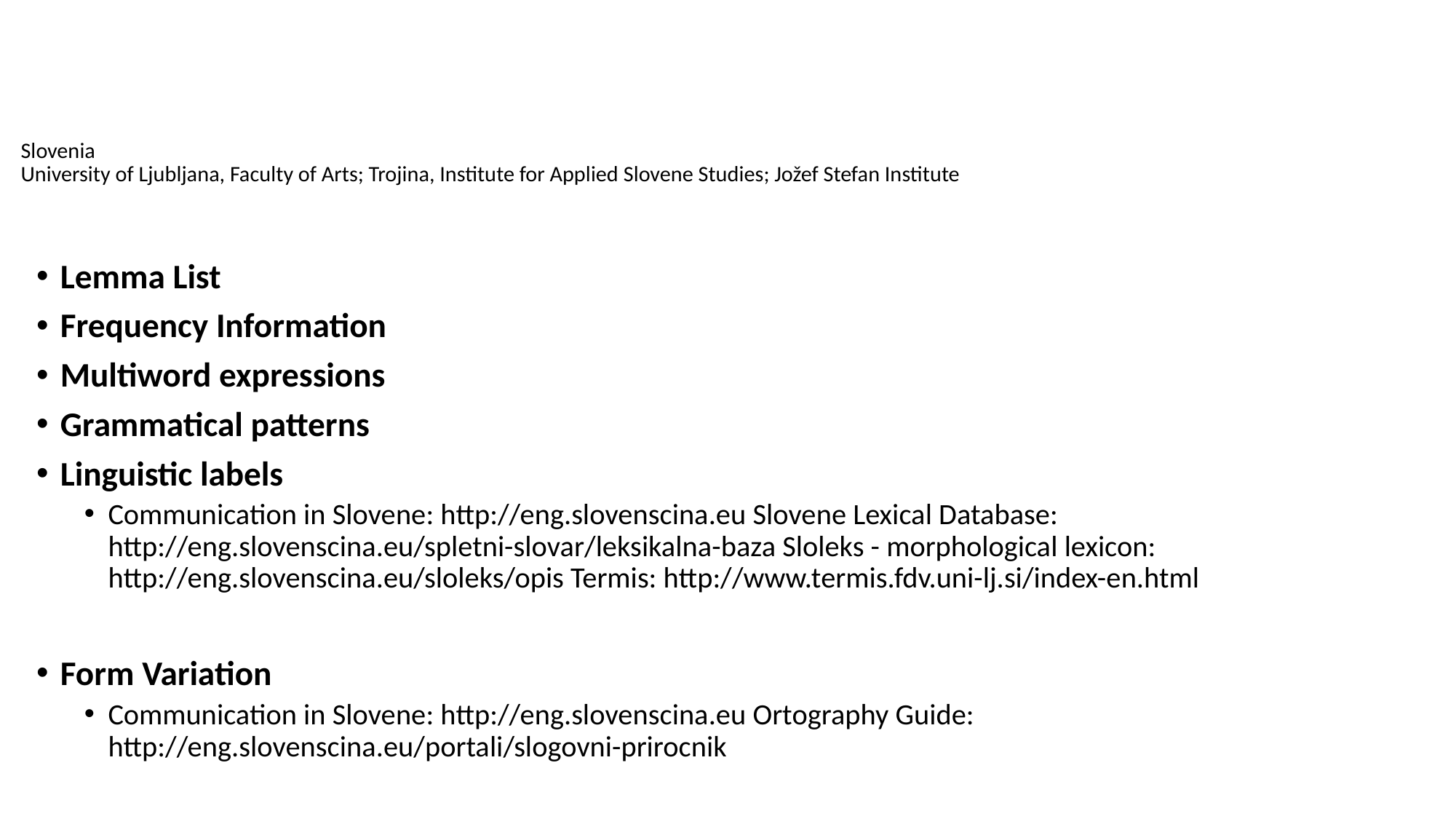

# Slovenia University of Ljubljana, Faculty of Arts; Trojina, Institute for Applied Slovene Studies; Jožef Stefan Institute
Lemma List
Frequency Information
Multiword expressions
Grammatical patterns
Linguistic labels
Communication in Slovene: http://eng.slovenscina.eu Slovene Lexical Database: http://eng.slovenscina.eu/spletni-slovar/leksikalna-baza Sloleks - morphological lexicon: http://eng.slovenscina.eu/sloleks/opis Termis: http://www.termis.fdv.uni-lj.si/index-en.html

Form Variation
Communication in Slovene: http://eng.slovenscina.eu Ortography Guide: http://eng.slovenscina.eu/portali/slogovni-prirocnik